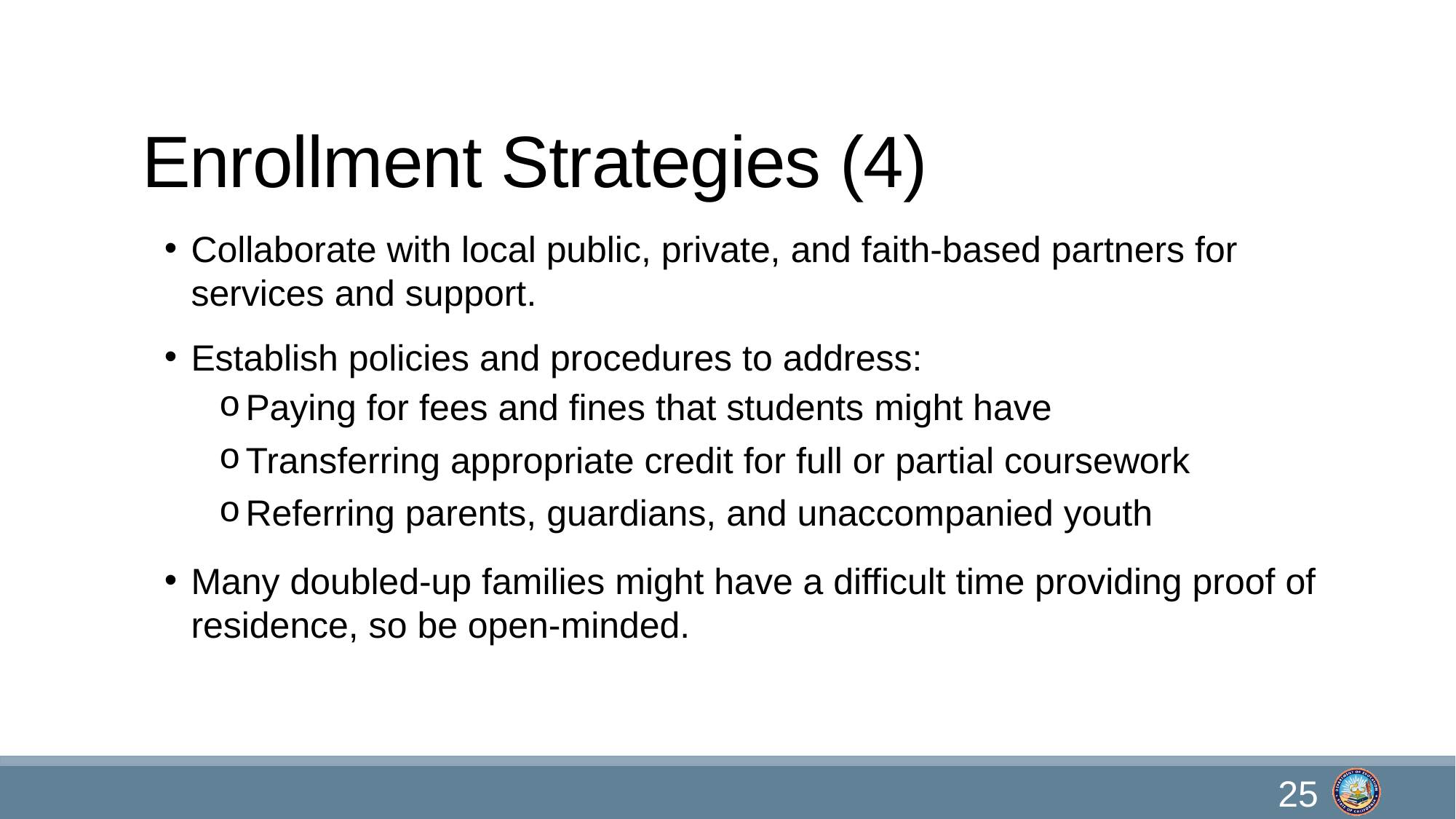

# Enrollment Strategies (4)
Collaborate with local public, private, and faith-based partners for services and support.
Establish policies and procedures to address:
Paying for fees and fines that students might have
Transferring appropriate credit for full or partial coursework
Referring parents, guardians, and unaccompanied youth
Many doubled-up families might have a difficult time providing proof of residence, so be open-minded.
25